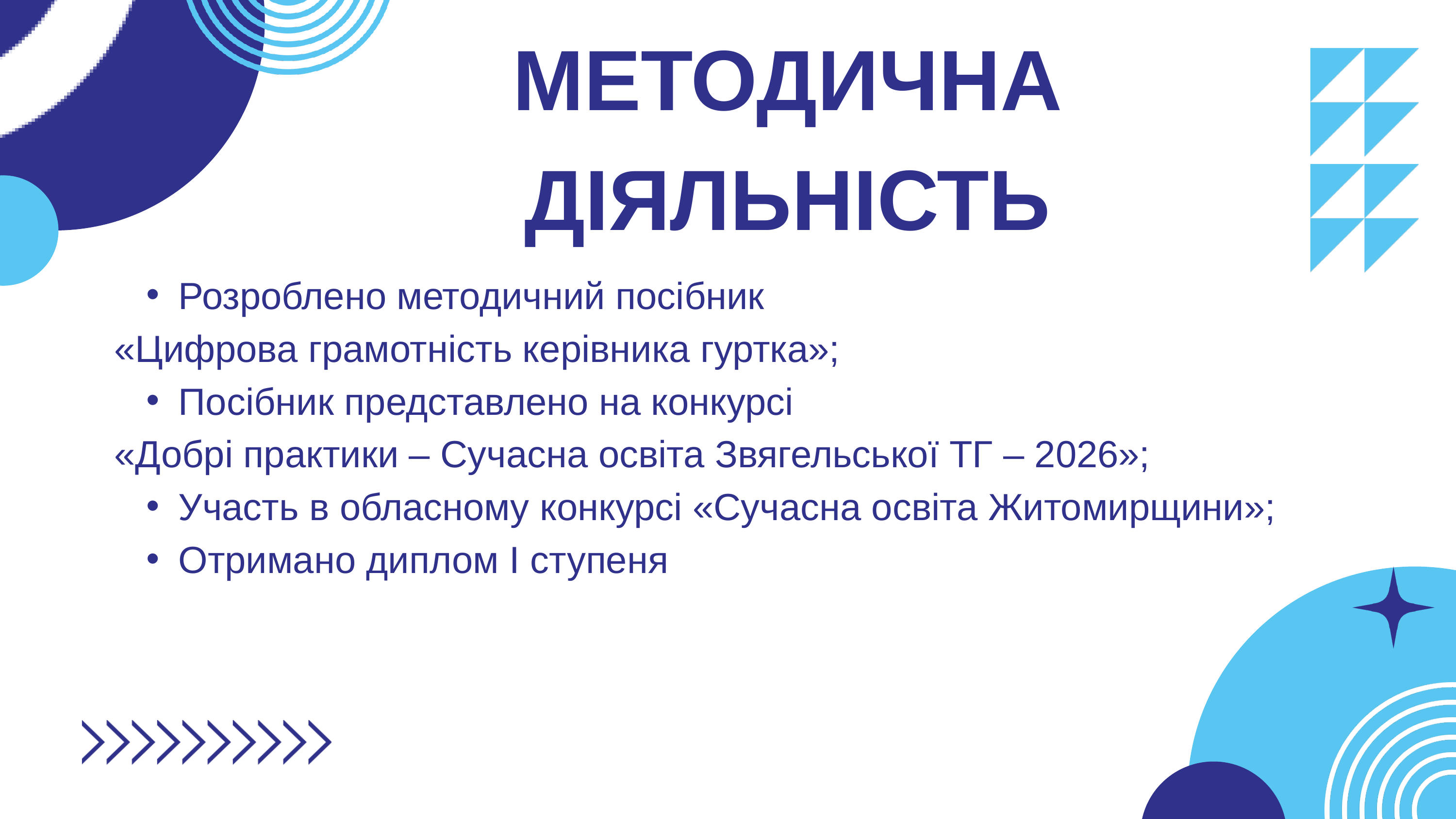

МЕТОДИЧНА ДІЯЛЬНІСТЬ

Розроблено методичний посібник
«Цифрова грамотність керівника гуртка»;
Посібник представлено на конкурсі
«Добрі практики – Сучасна освіта Звягельської ТГ – 2026»;
Участь в обласному конкурсі «Сучасна освіта Житомирщини»;
Отримано диплом І ступеня